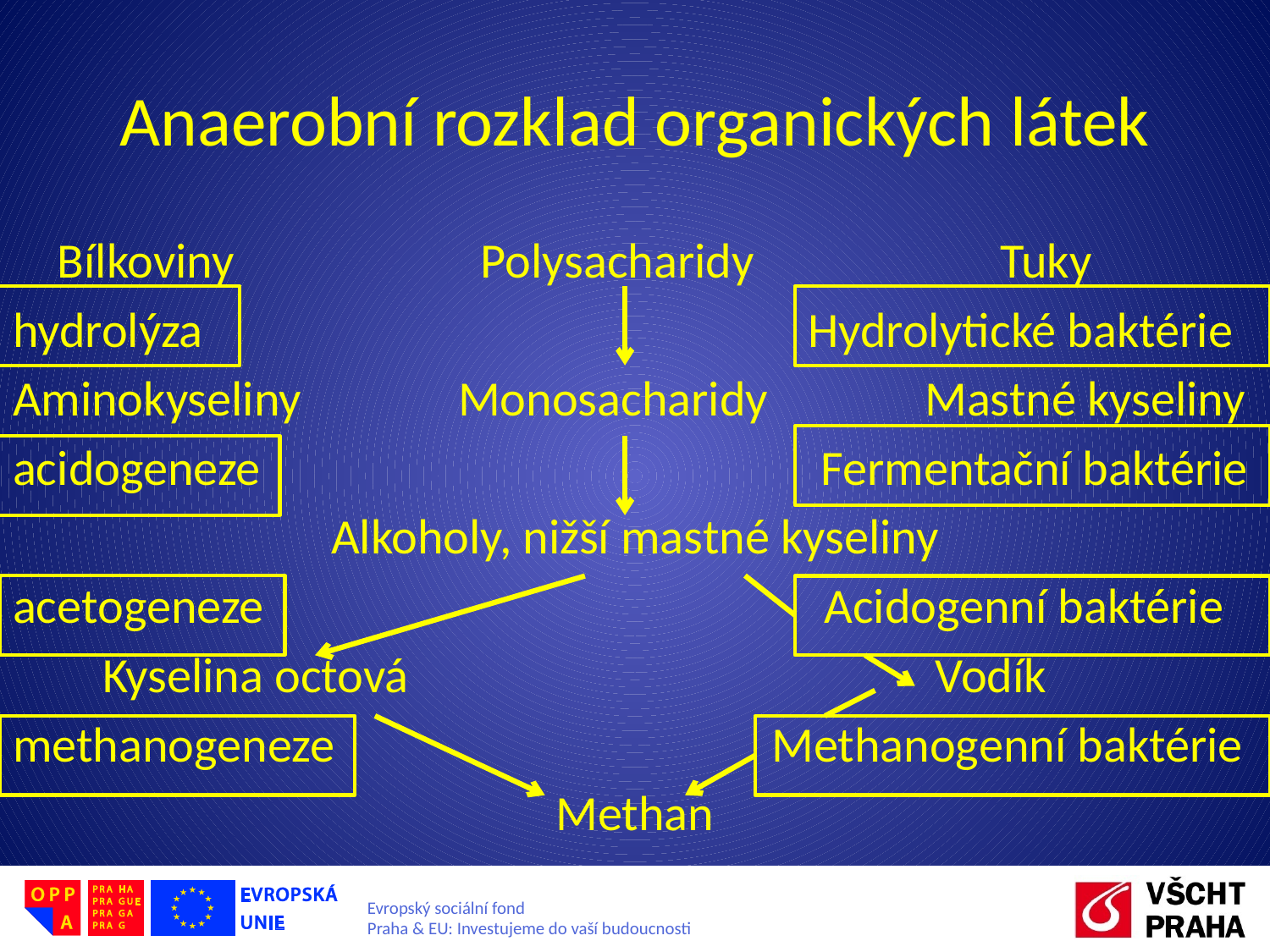

# Anaerobní rozklad organických látek
    Bílkoviny                      Polysacharidy                      Tuky
hydrolýza                                                      Hydrolytické baktérie
Aminokyseliny              Monosacharidy              Mastné kyseliny
acidogeneze                                                  Fermentační baktérie
Alkoholy, nižší mastné kyseliny
acetogeneze                                                  Acidogenní baktérie
        Kyselina octová                                               Vodík
methanogeneze                                       Methanogenní baktérie
Methan